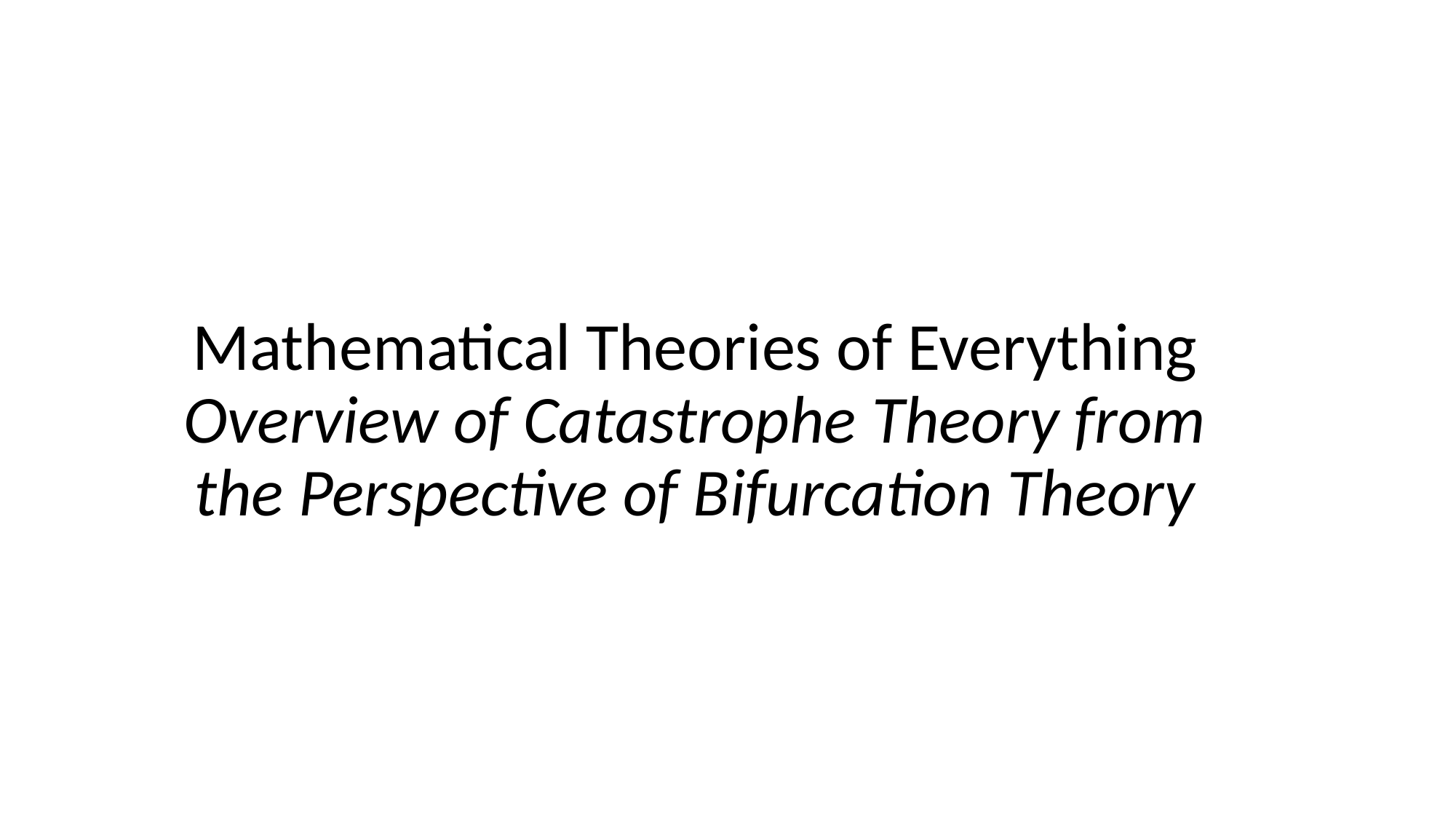

# Mathematical Theories of Everything Overview of Catastrophe Theory from the Perspective of Bifurcation Theory